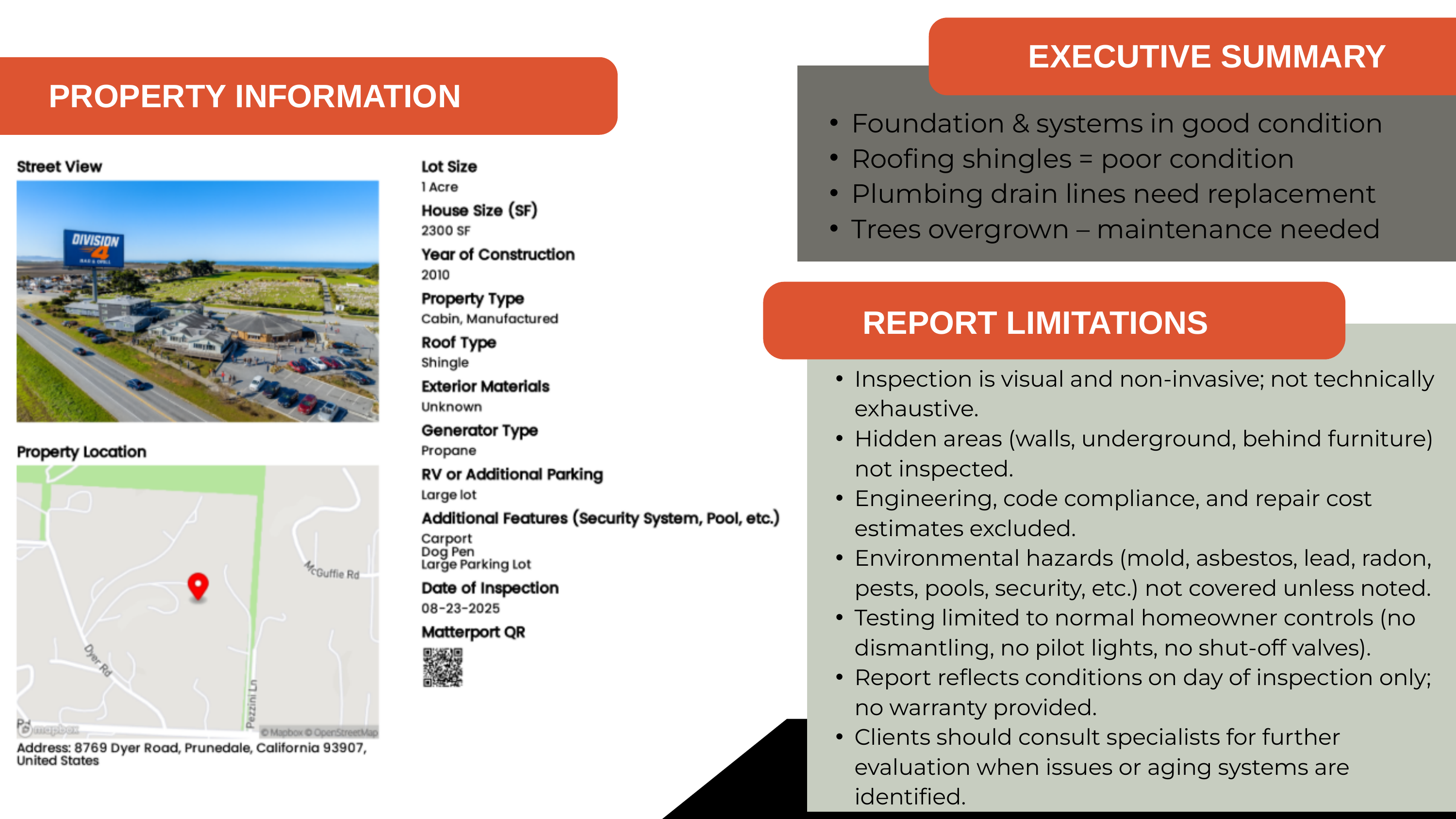

EXECUTIVE SUMMARY

PROPERTY INFORMATION

Foundation & systems in good condition
Roofing shingles = poor condition
Plumbing drain lines need replacement
Trees overgrown – maintenance needed

REPORT LIMITATIONS

Inspection is visual and non-invasive; not technically exhaustive.
Hidden areas (walls, underground, behind furniture) not inspected.
Engineering, code compliance, and repair cost estimates excluded.
Environmental hazards (mold, asbestos, lead, radon, pests, pools, security, etc.) not covered unless noted.
Testing limited to normal homeowner controls (no dismantling, no pilot lights, no shut-off valves).
Report reflects conditions on day of inspection only; no warranty provided.
Clients should consult specialists for further evaluation when issues or aging systems are identified.